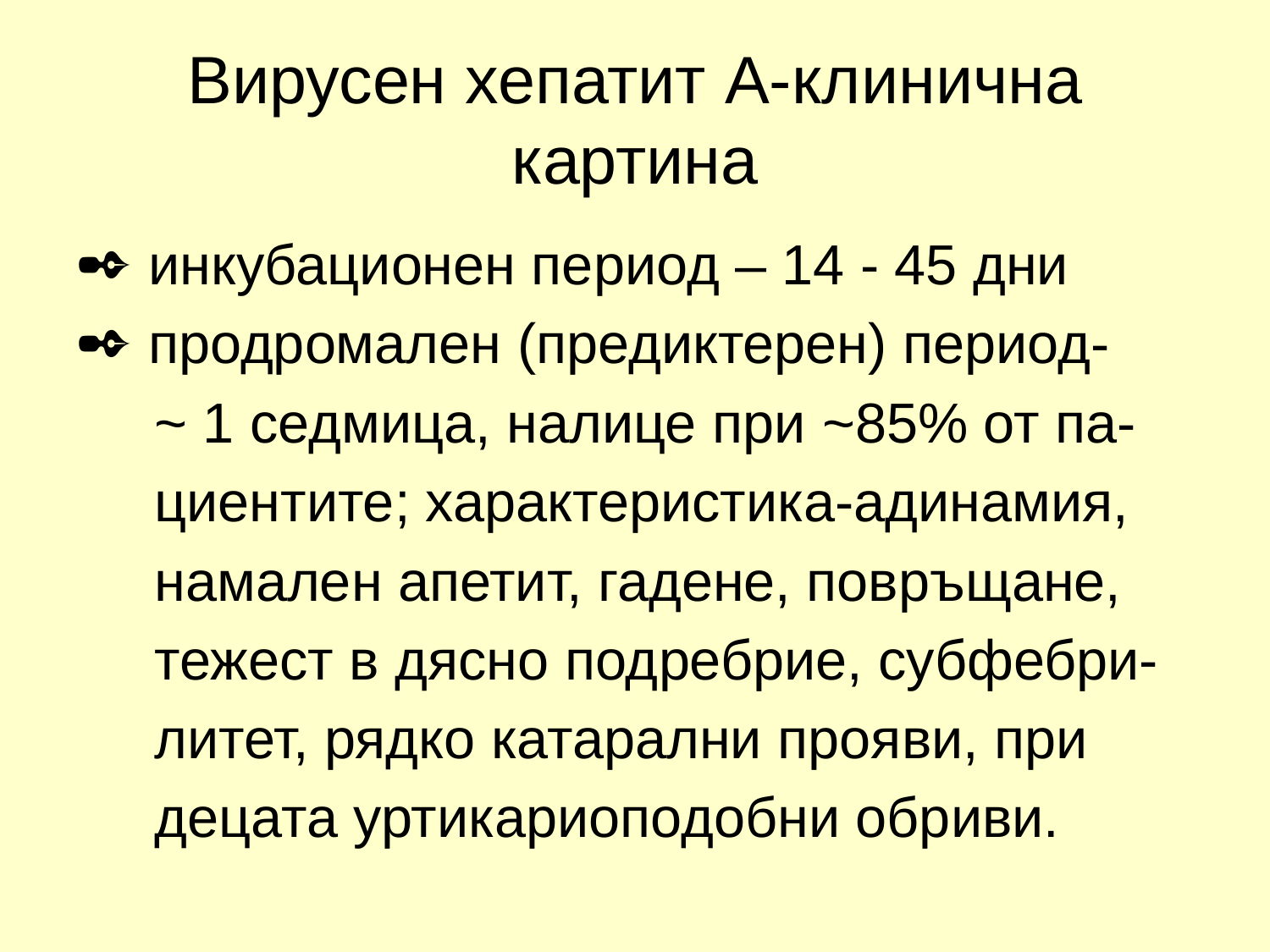

# Вирусен хепатит А-клинична картина
✒ инкубационен период – 14 - 45 дни
✒ продромален (предиктерен) период-
     ~ 1 седмица, налице при ~85% от па-
     циентите; характеристика-адинамия,
     намален апетит, гадене, повръщане,
     тежест в дясно подребрие, субфебри-
     литет, рядко катарални прояви, при
     децата уртикариоподобни обриви.